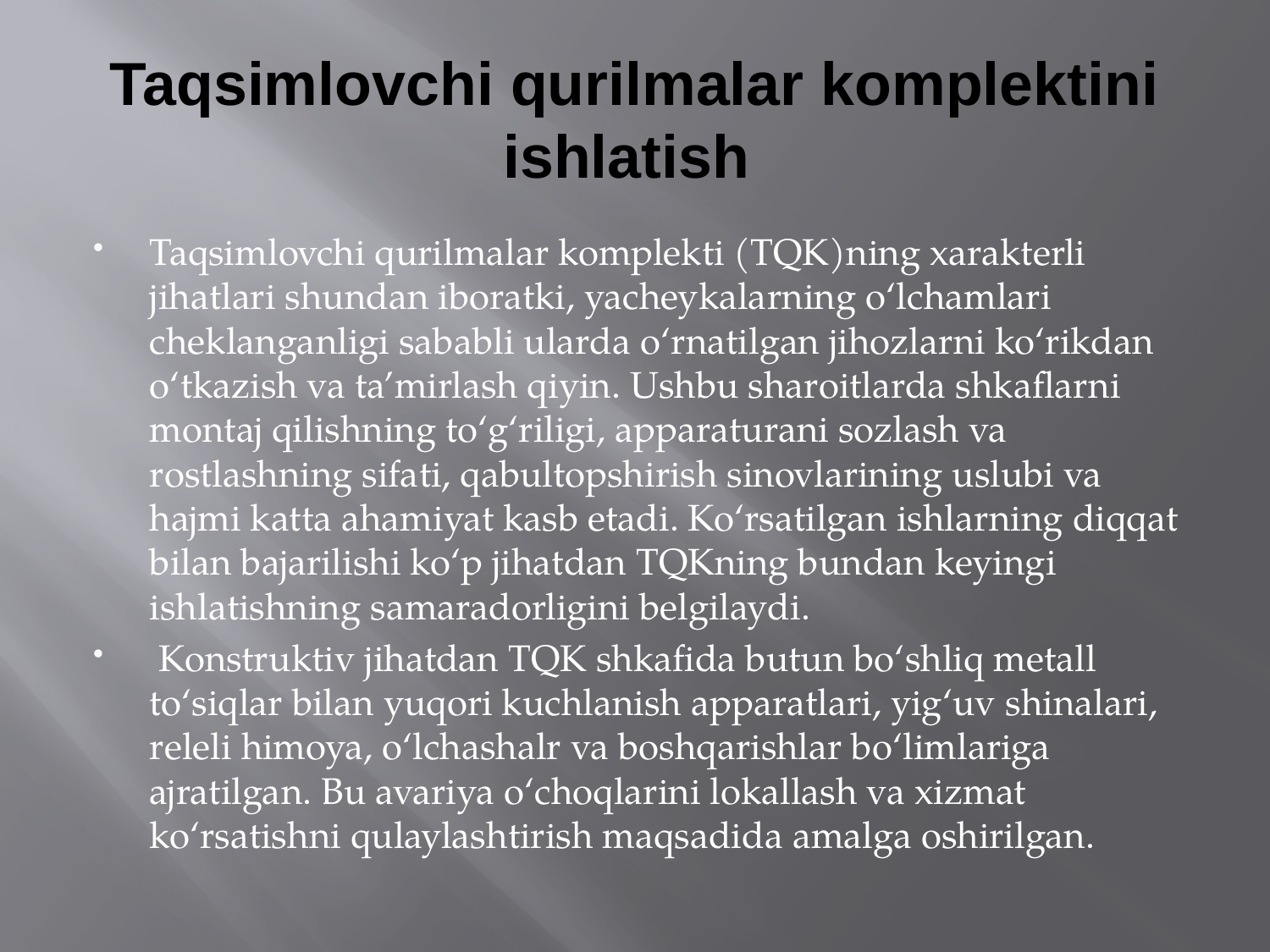

# Taqsimlovchi qurilmalar komplektini ishlatish
Taqsimlovchi qurilmalar komplekti (TQK)ning xarakterli jihatlari shundan iboratki, yacheykalarning o‘lchamlari cheklanganligi sababli ularda o‘rnatilgan jihozlarni ko‘rikdan o‘tkazish va ta’mirlash qiyin. Ushbu sharoitlarda shkaflarni montaj qilishning to‘g‘riligi, apparaturani sozlash va rostlashning sifati, qabultopshirish sinovlarining uslubi va hajmi katta ahamiyat kasb etadi. Ko‘rsatilgan ishlarning diqqat bilan bajarilishi ko‘p jihatdan TQKning bundan keyingi ishlatishning samaradorligini belgilaydi.
 Konstruktiv jihatdan TQK shkafida butun bo‘shliq metall to‘siqlar bilan yuqori kuchlanish apparatlari, yig‘uv shinalari, releli himoya, o‘lchashalr va boshqarishlar bo‘limlariga ajratilgan. Bu avariya o‘choqlarini lokallash va xizmat ko‘rsatishni qulaylashtirish maqsadida amalga oshirilgan.